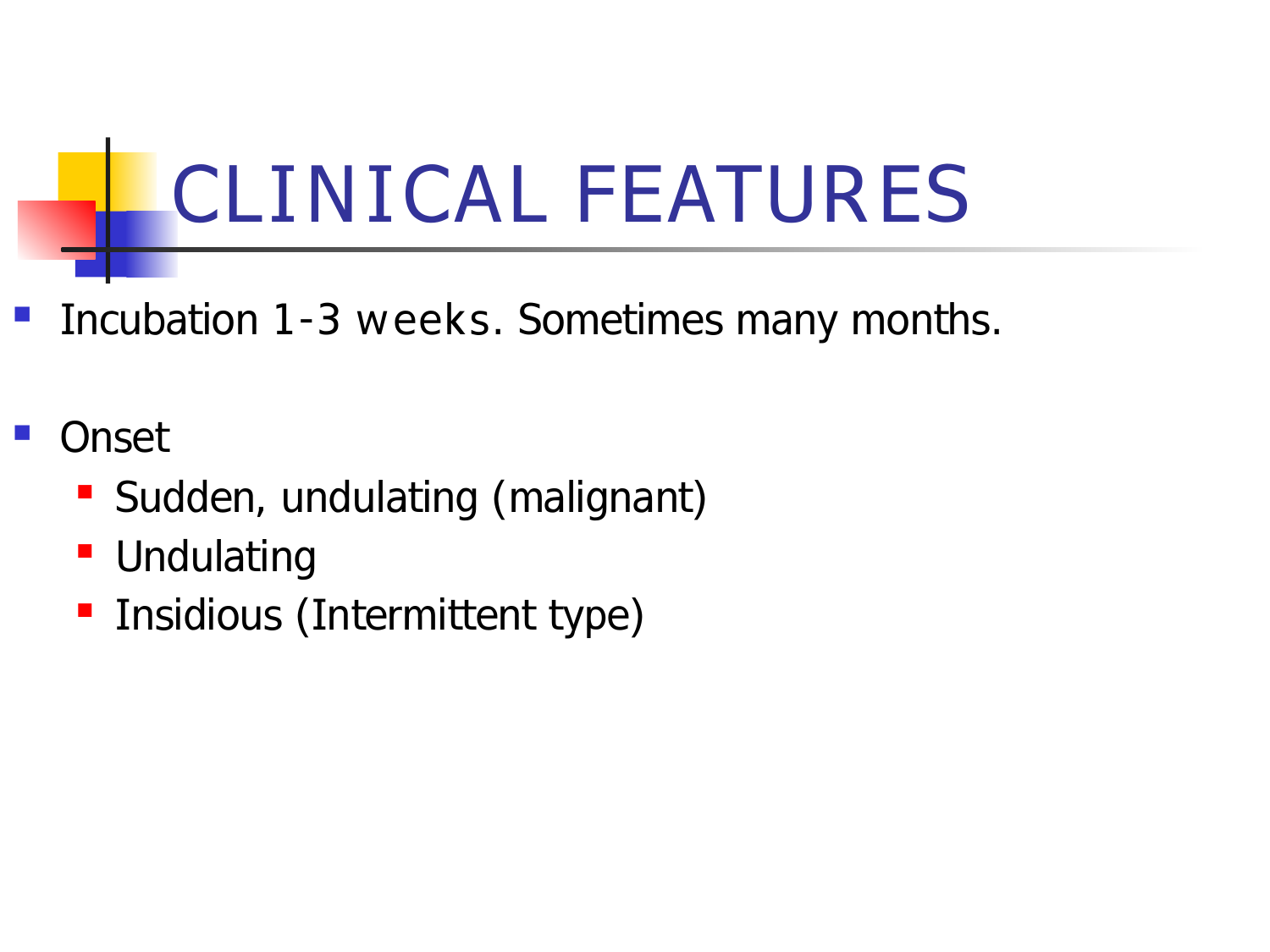

# CLINICAL FEATURES
Incubation 1-3 weeks. Sometimes many months.

Onset
Sudden, undulating (malignant)
Undulating
Insidious (Intermittent type)